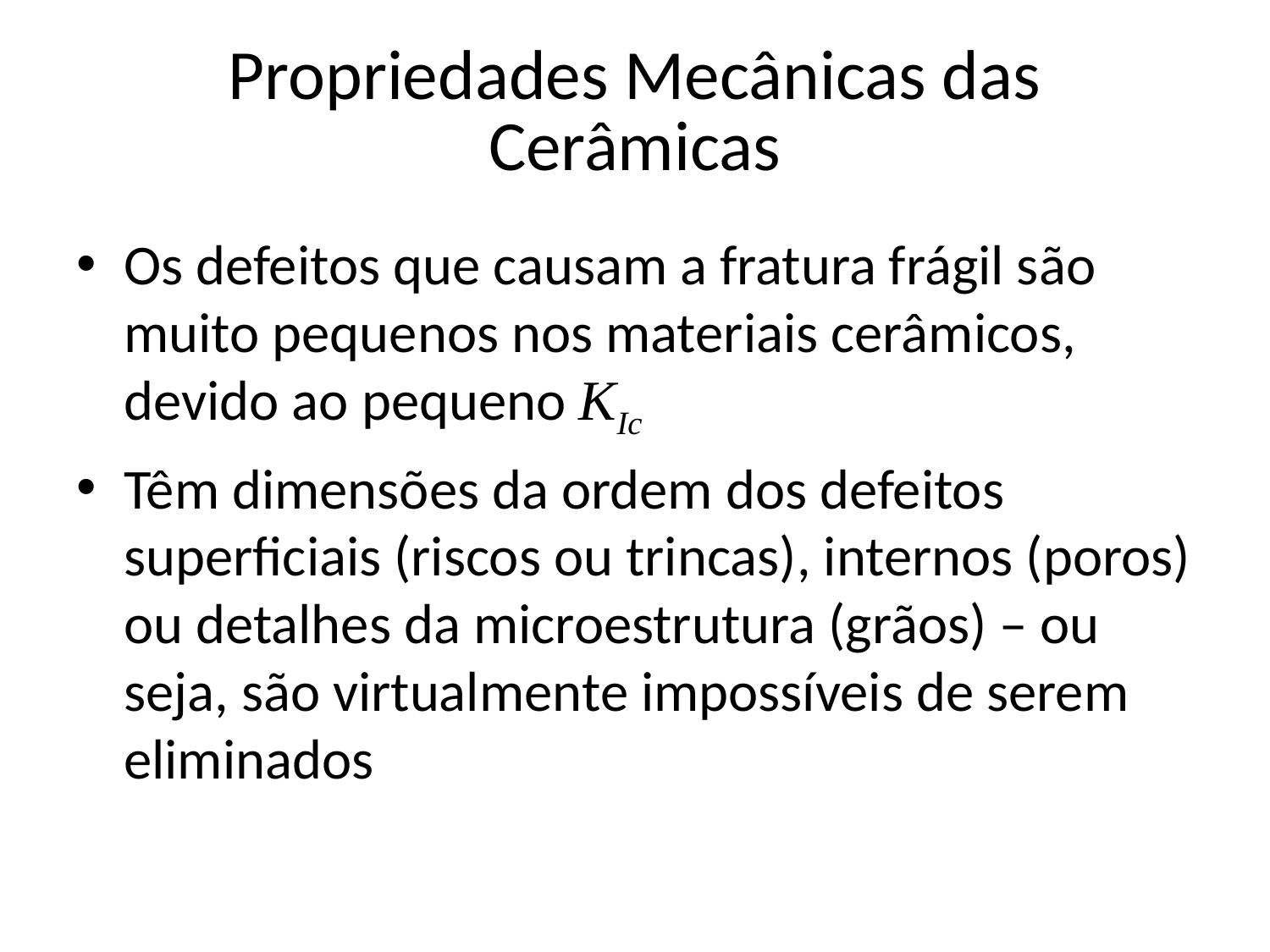

# Propriedades Mecânicas das Cerâmicas
Os defeitos que causam a fratura frágil são muito pequenos nos materiais cerâmicos, devido ao pequeno KIc
Têm dimensões da ordem dos defeitos superficiais (riscos ou trincas), internos (poros) ou detalhes da microestrutura (grãos) – ou seja, são virtualmente impossíveis de serem eliminados